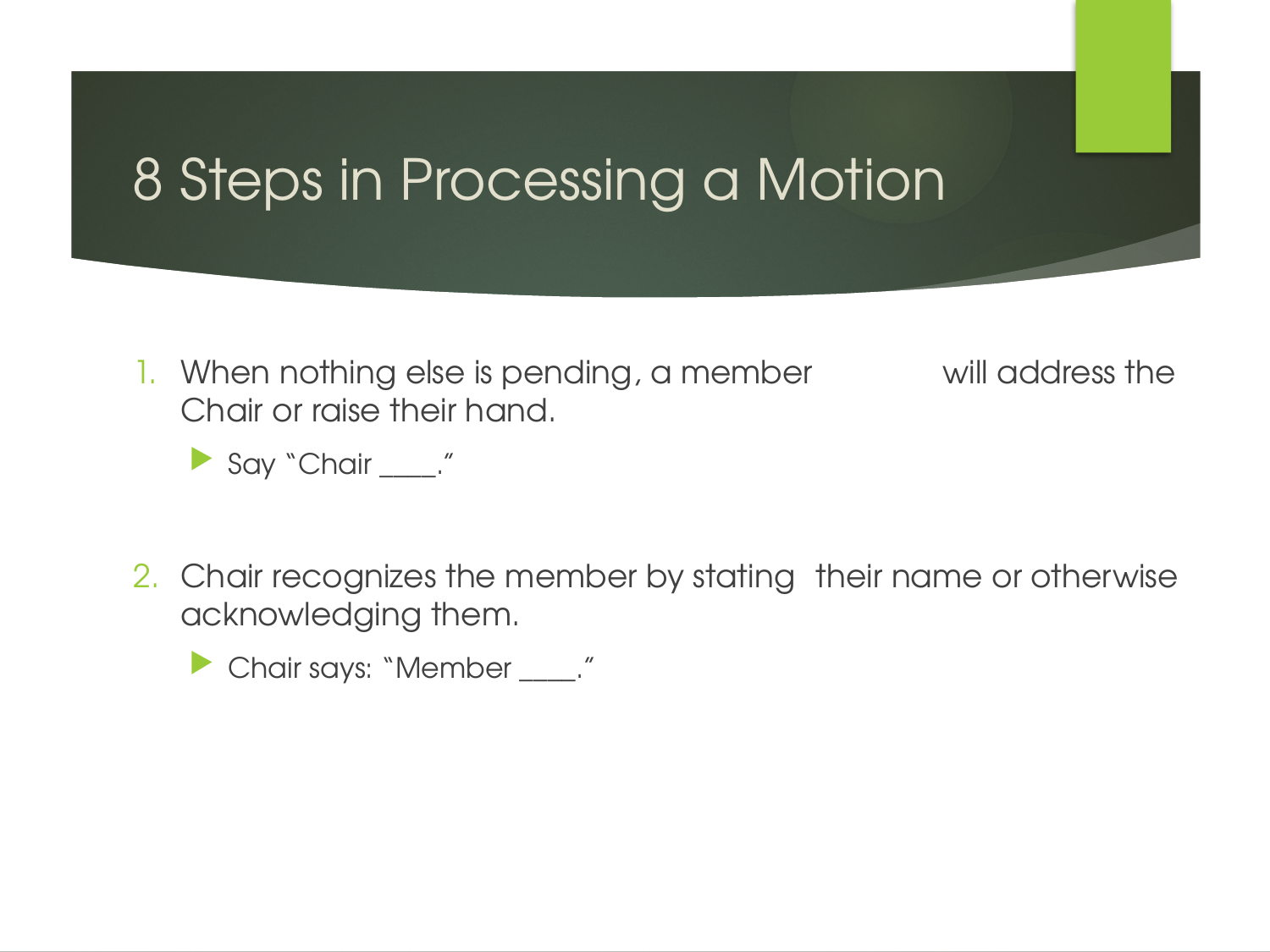

# 8 Steps in Processing a Motion
When nothing else is pending, a member 	will address the Chair or raise their hand.
Say “Chair ____.”

Chair recognizes the member by stating 	their name or otherwise acknowledging them.
Chair says: “Member ____.”